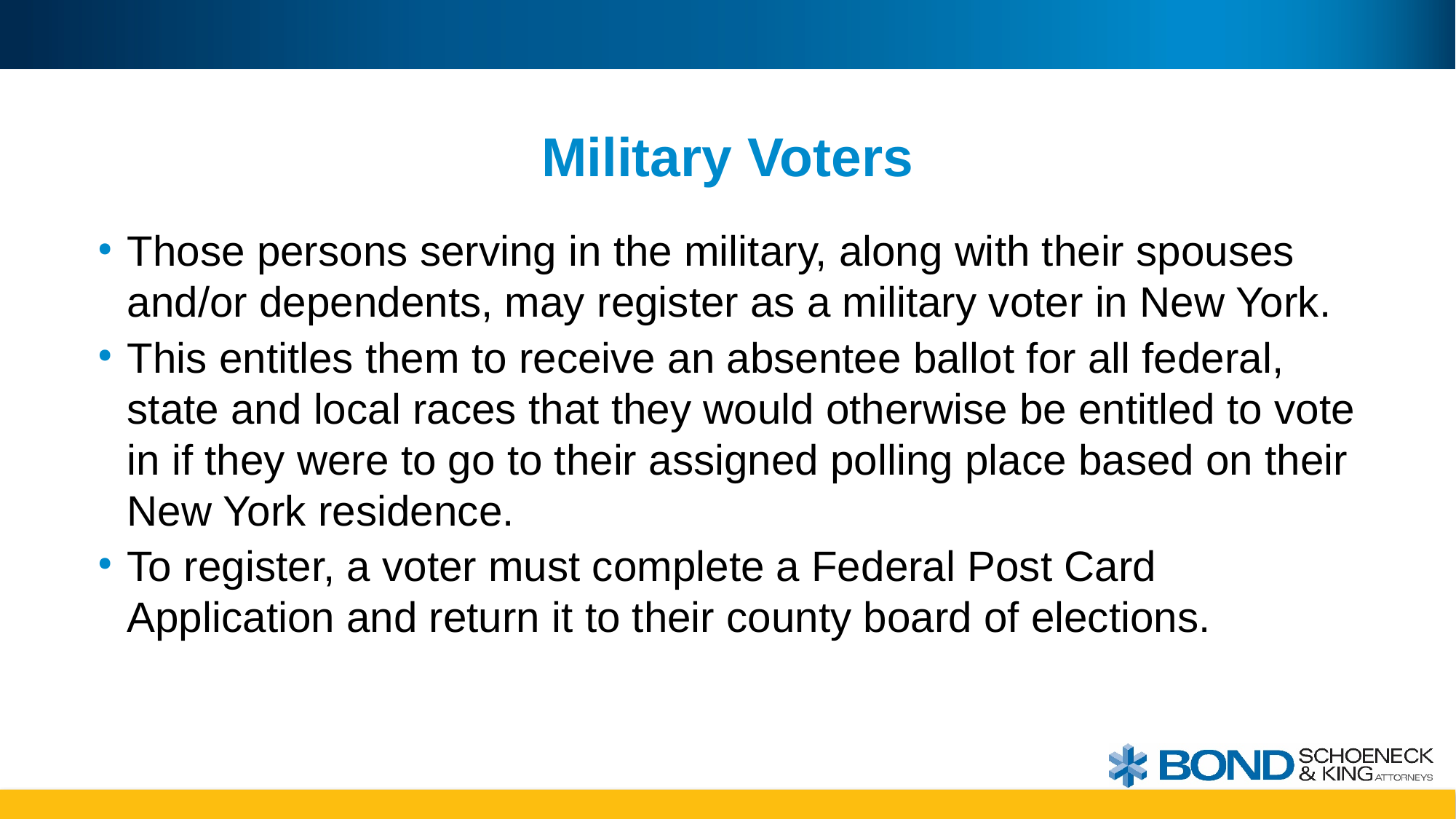

# Military Voters
Those persons serving in the military, along with their spouses and/or dependents, may register as a military voter in New York.
This entitles them to receive an absentee ballot for all federal, state and local races that they would otherwise be entitled to vote in if they were to go to their assigned polling place based on their New York residence.
To register, a voter must complete a Federal Post Card Application and return it to their county board of elections.